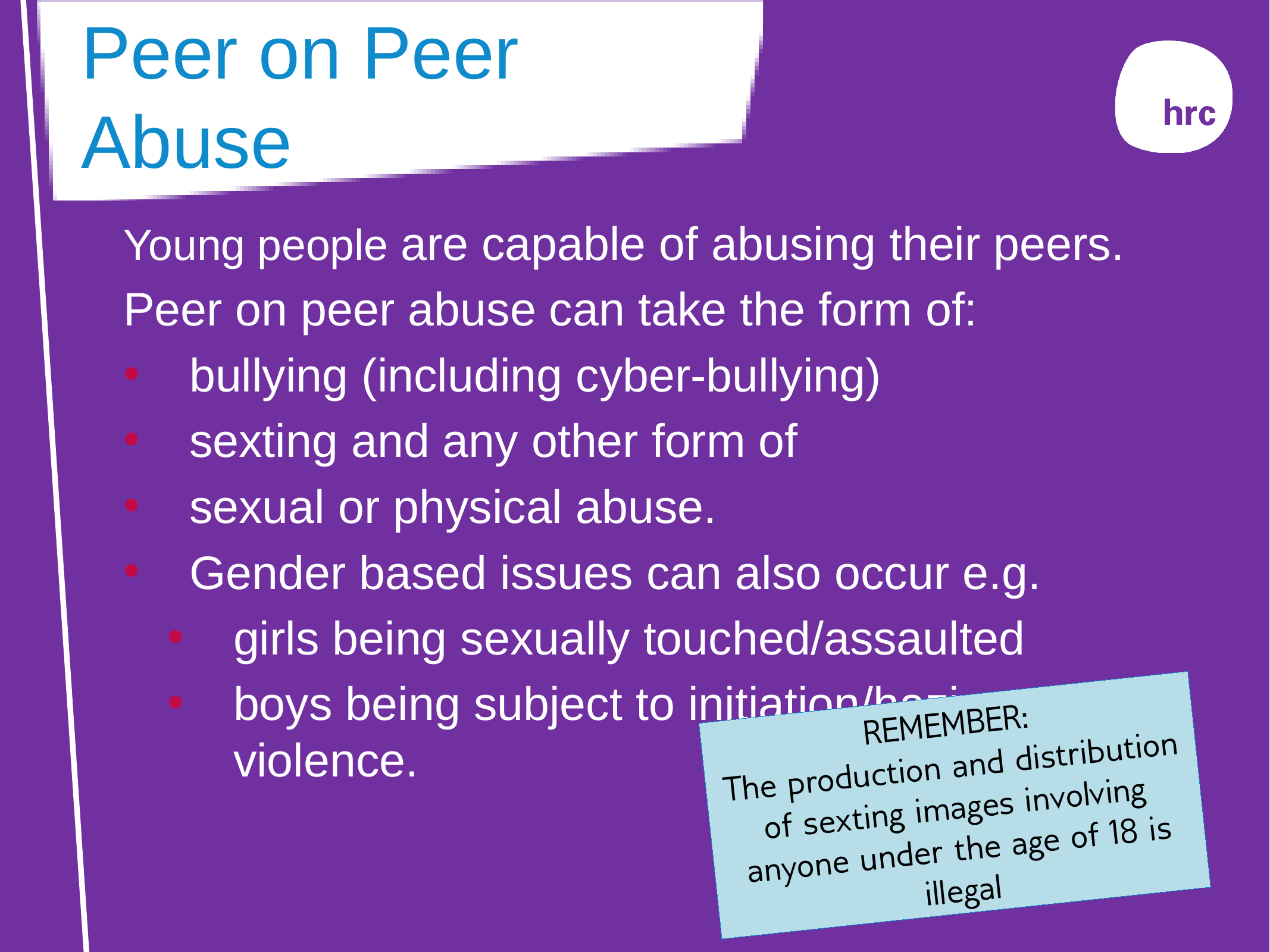

# Peer on Peer Abuse
Young people are capable of abusing their peers.
Peer on peer abuse can take the form of:
bullying (including cyber-bullying)
sexting and any other form of
sexual or physical abuse.
Gender based issues can also occur e.g.
girls being sexually touched/assaulted
boys being subject to initiation/hazing type violence.

REMEMBER:
The production and distribution of sexting images involving anyone under the age of 18 is illegal